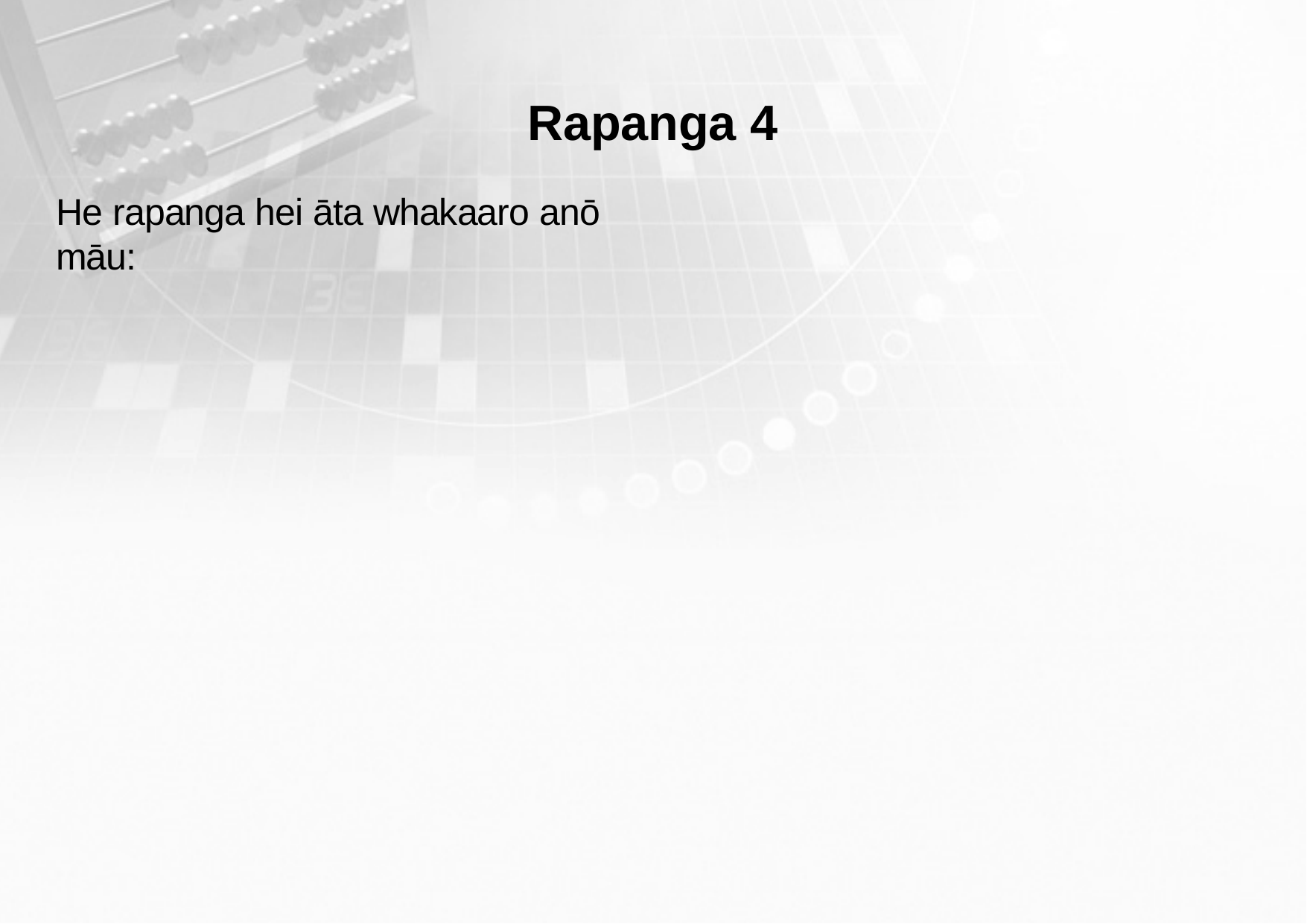

Rapanga 4
He rapanga hei āta whakaaro anō māu: